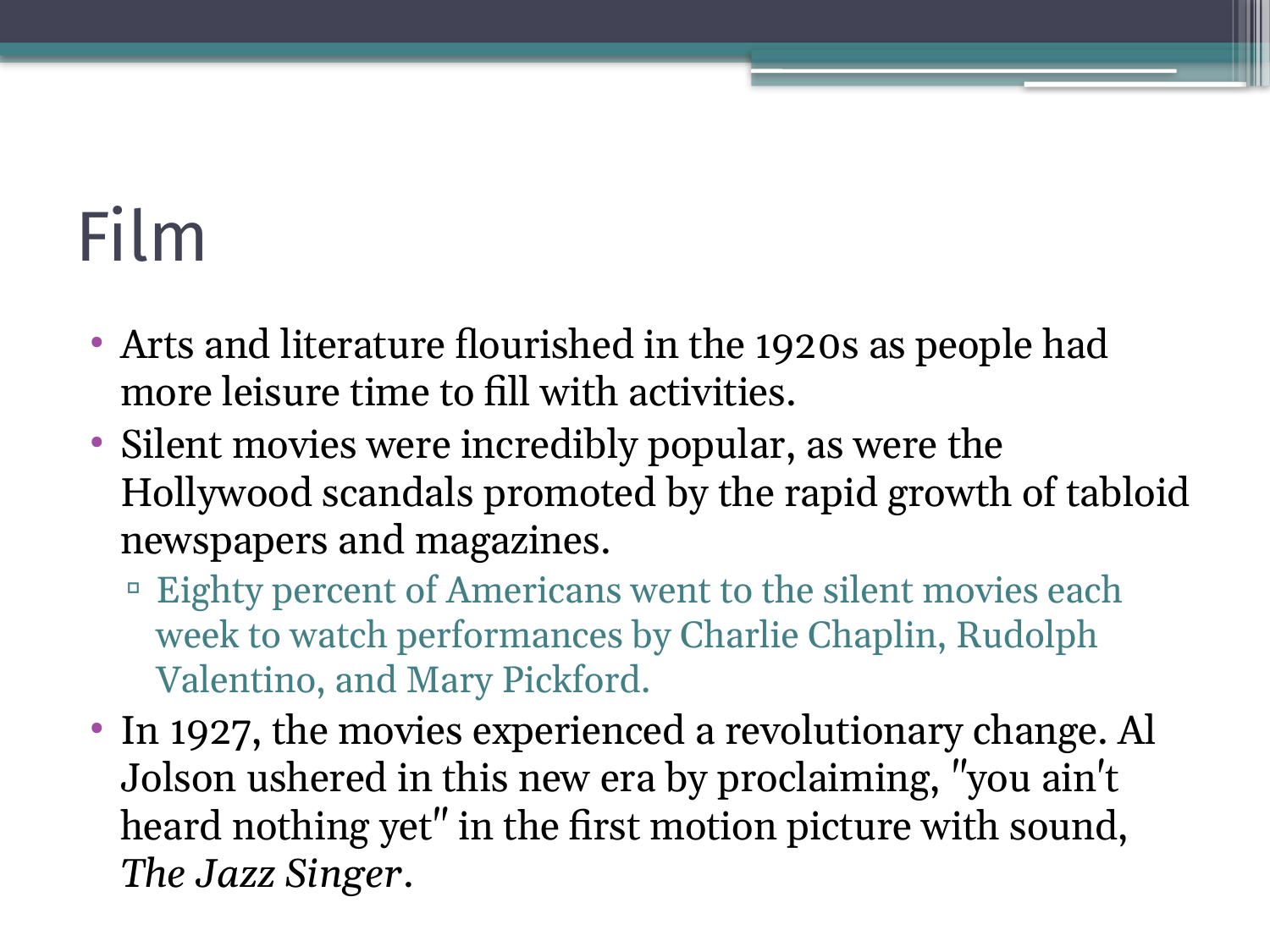

# Film
Arts and literature flourished in the 1920s as people had more leisure time to fill with activities.
Silent movies were incredibly popular, as were the Hollywood scandals promoted by the rapid growth of tabloid newspapers and magazines.
Eighty percent of Americans went to the silent movies each week to watch performances by Charlie Chaplin, Rudolph Valentino, and Mary Pickford.
In 1927, the movies experienced a revolutionary change. Al Jolson ushered in this new era by proclaiming, "you ain't heard nothing yet" in the first motion picture with sound, The Jazz Singer.